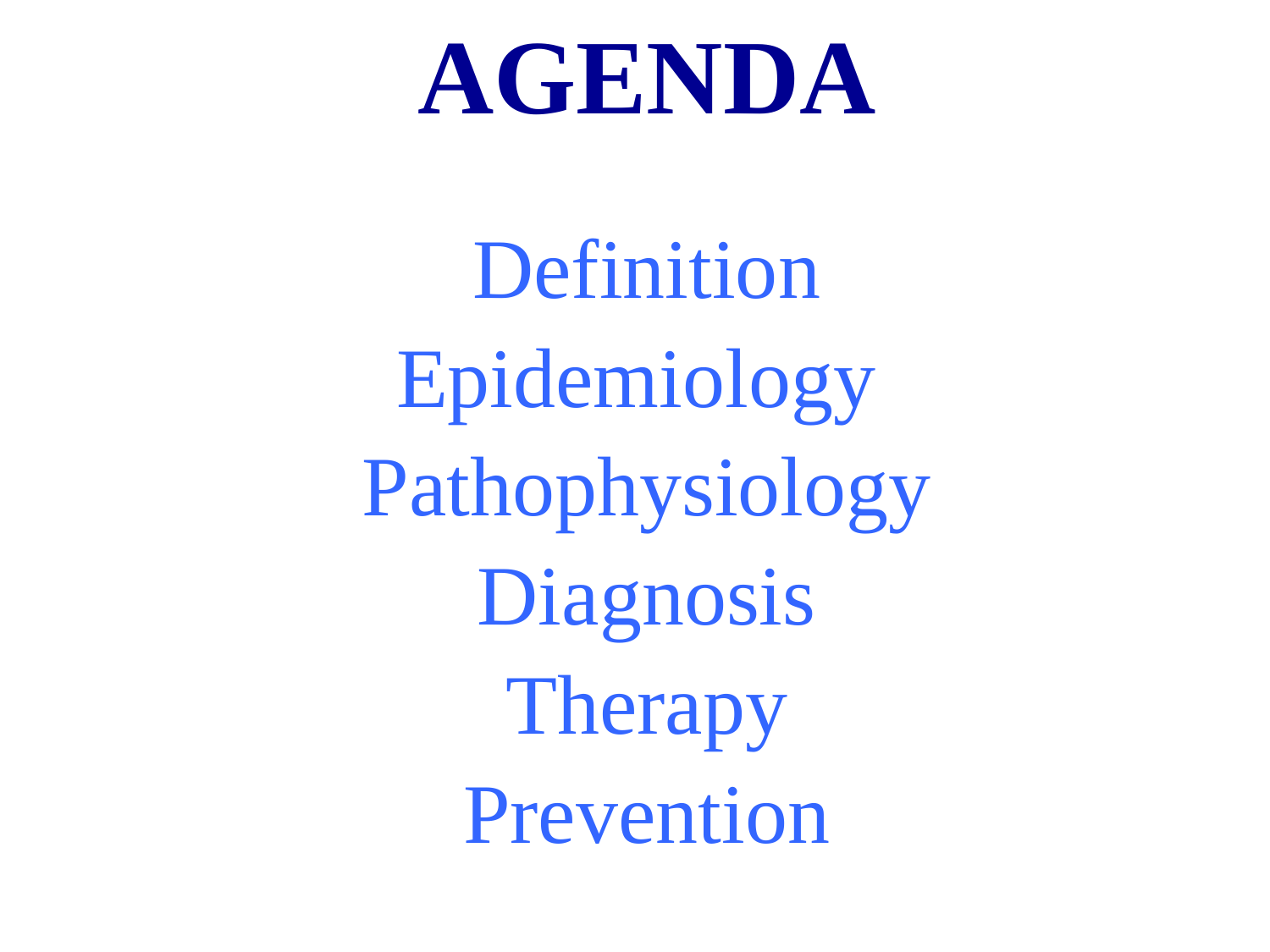

AGENDA

Definition
Epidemiology
Pathophysiology
Diagnosis
Therapy
Prevention

#